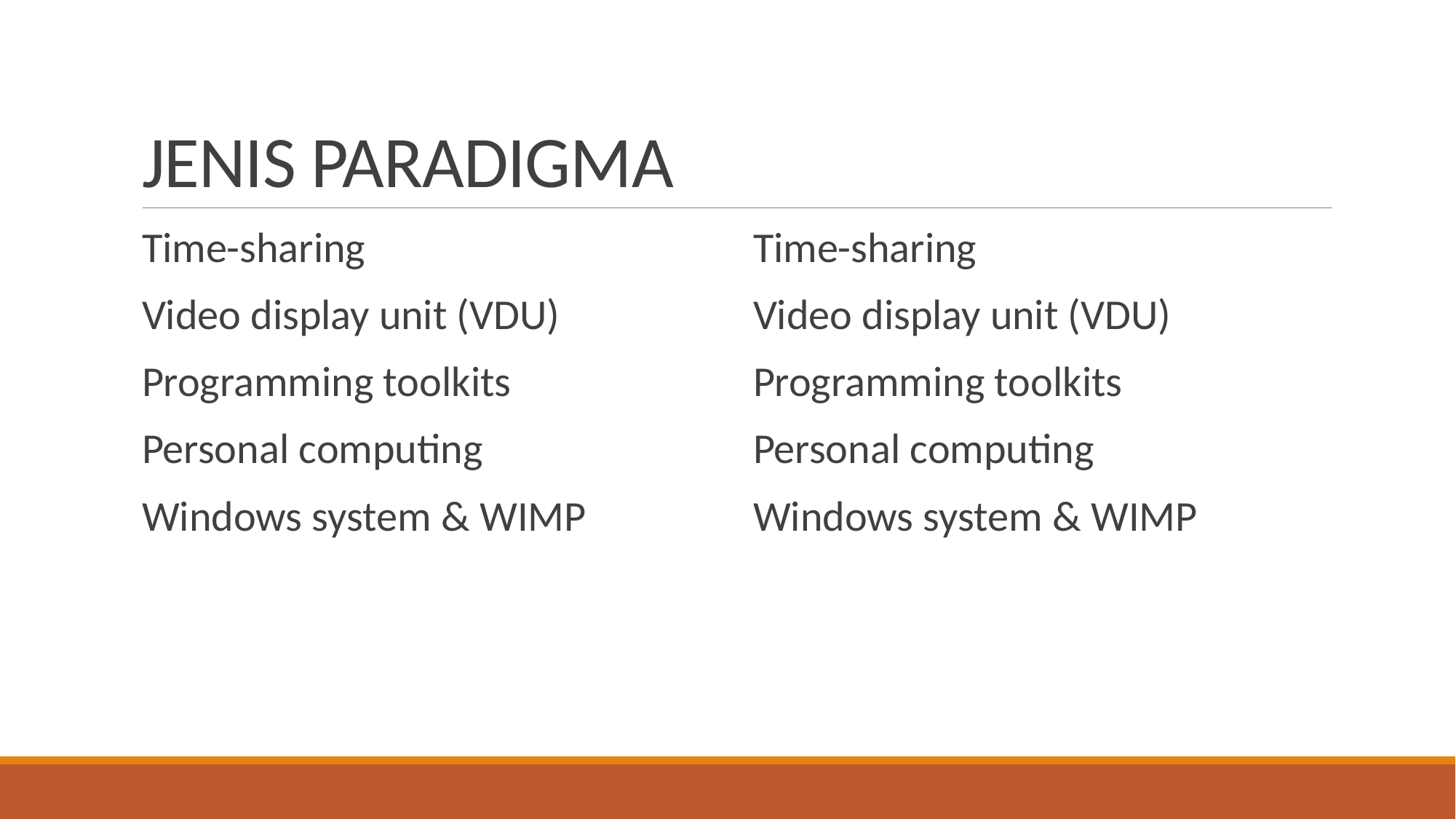

# JENIS PARADIGMA
Time-sharing
Video display unit (VDU)
Programming toolkits
Personal computing
Windows system & WIMP
Time-sharing
Video display unit (VDU)
Programming toolkits
Personal computing
Windows system & WIMP